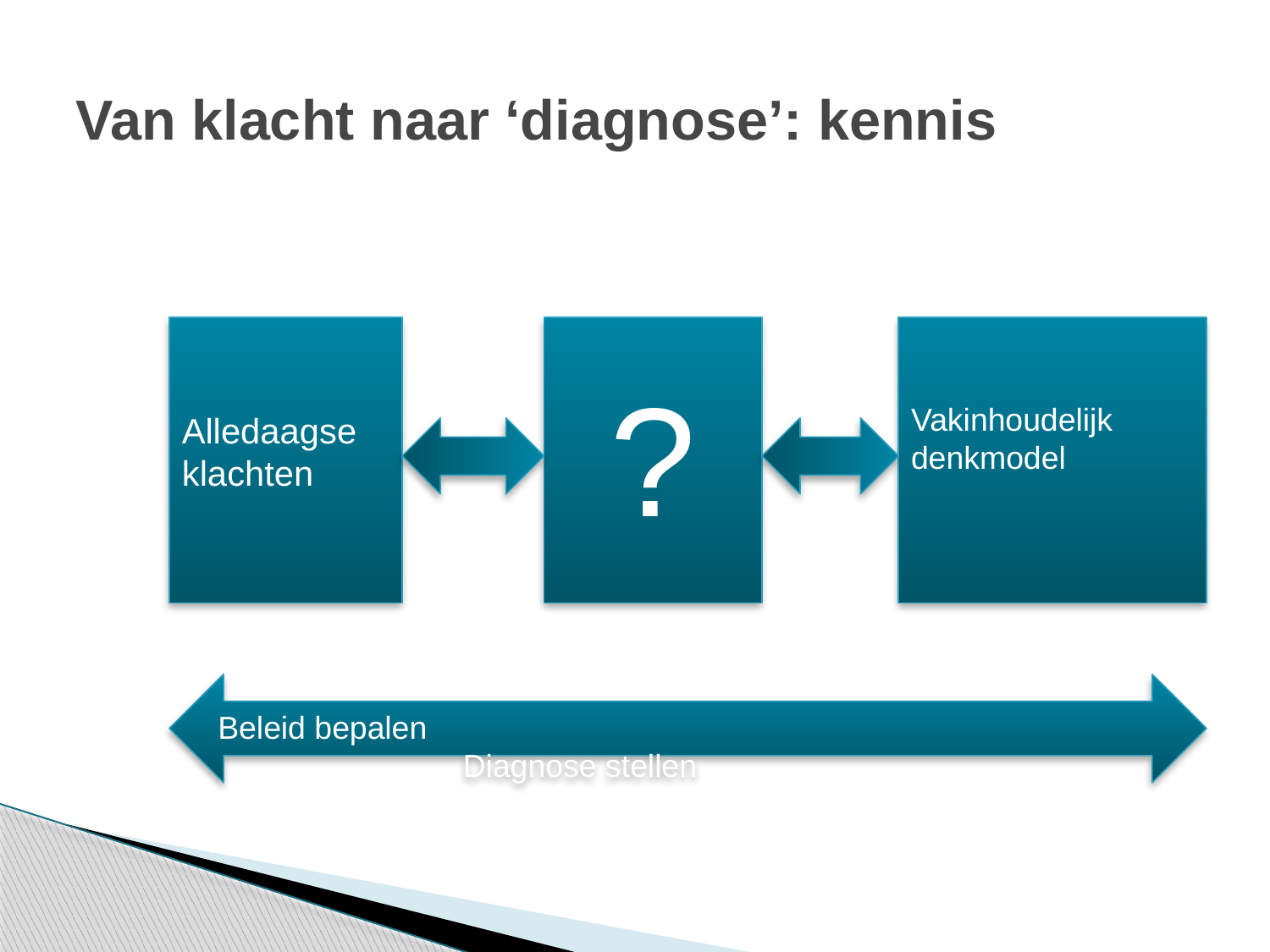

# Van klacht naar ‘diagnose’: kennis

Alledaagse
klachten

?

Vakinhoudelijk denkmodel

 Beleid bepalen								Diagnose stellen